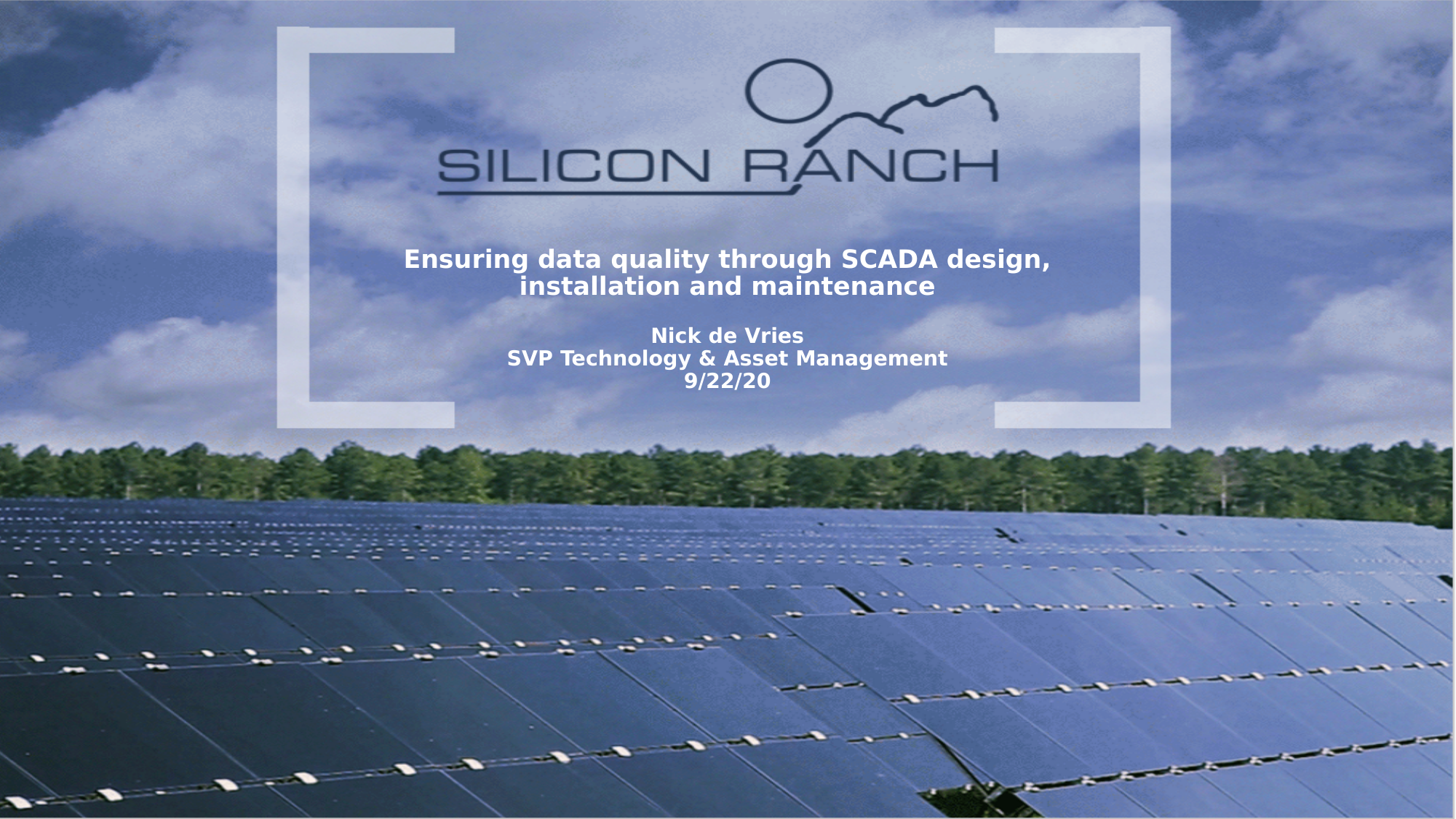

# Ensuring data quality through SCADA design, installation and maintenance Nick de Vries SVP Technology & Asset Management 9/22/20